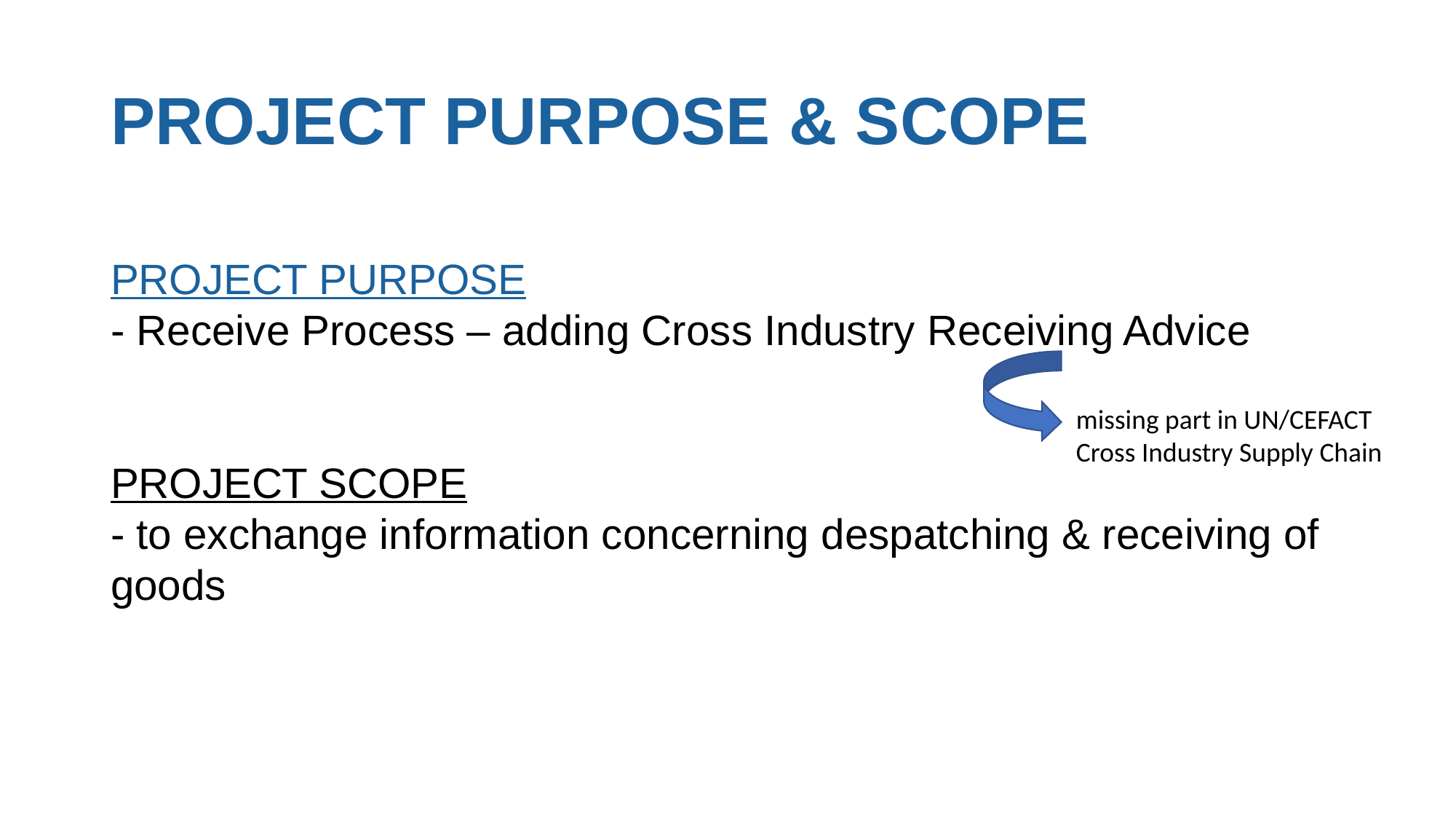

# PROJECT PURPOSE & Scope
PROJECT PURPOSE
- Receive Process – adding Cross Industry Receiving Advice

PROJECT SCOPE
- to exchange information concerning despatching & receiving of goods

missing part in UN/CEFACT
Cross Industry Supply Chain